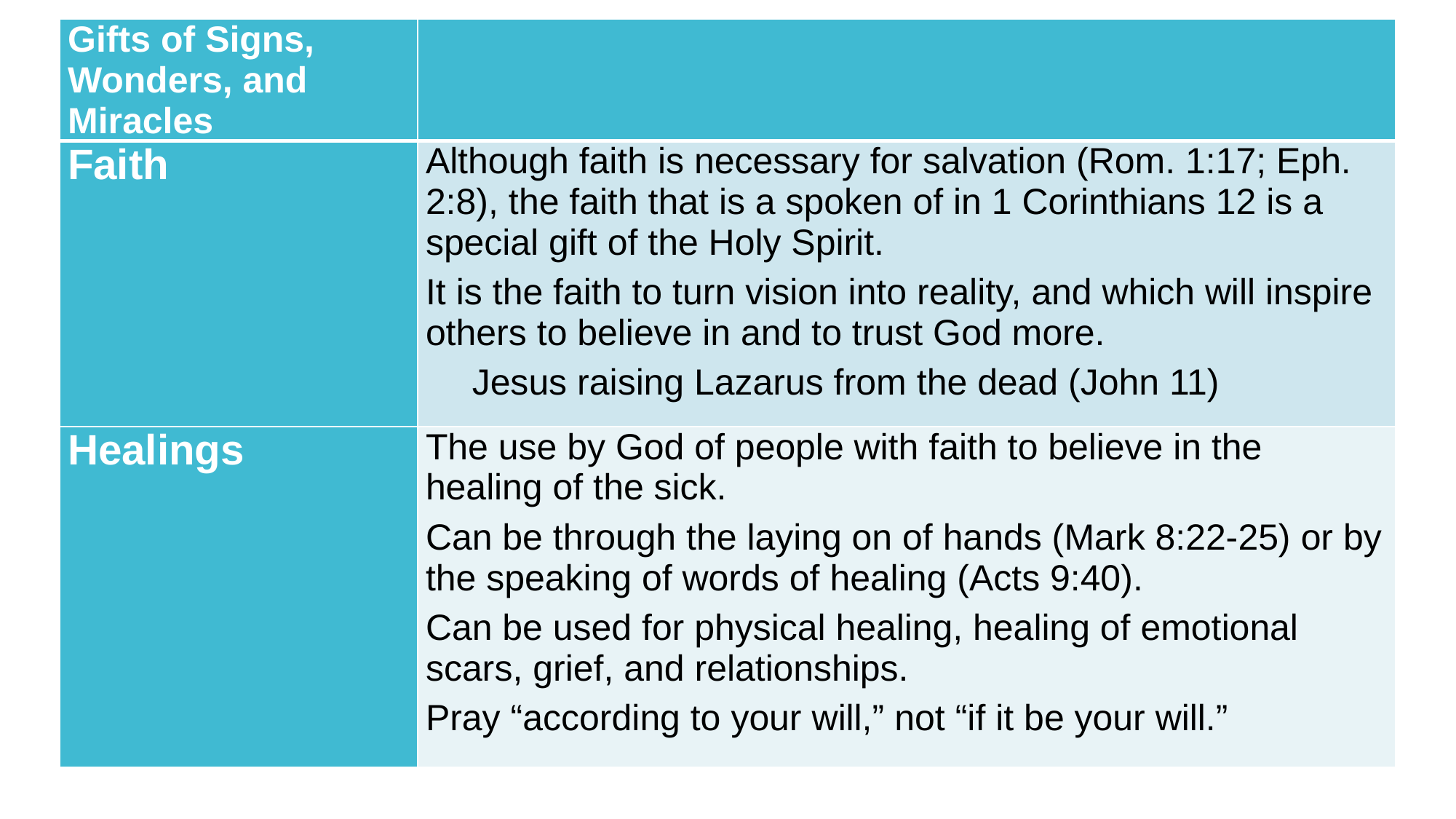

| Gifts of Signs, Wonders, and Miracles |  |
| --- | --- |
| Faith | Although faith is necessary for salvation (Rom. 1:17; Eph. 2:8), the faith that is a spoken of in 1 Corinthians 12 is a special gift of the Holy Spirit. It is the faith to turn vision into reality, and which will inspire others to believe in and to trust God more. Jesus raising Lazarus from the dead (John 11) |
| Healings | The use by God of people with faith to believe in the healing of the sick. Can be through the laying on of hands (Mark 8:22-25) or by the speaking of words of healing (Acts 9:40). Can be used for physical healing, healing of emotional scars, grief, and relationships. Pray “according to your will,” not “if it be your will.” |